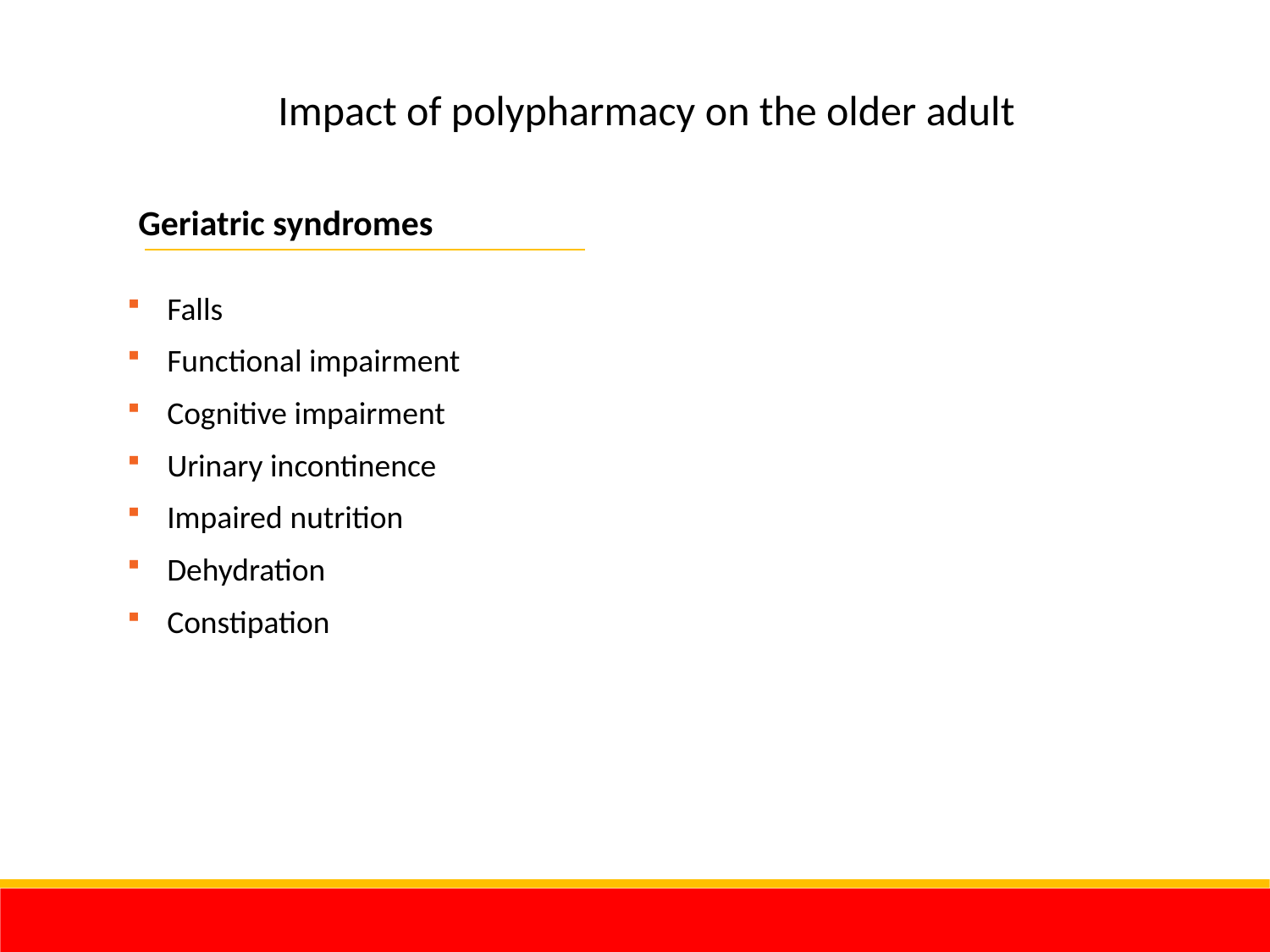

Impact of polypharmacy on the older adult
Geriatric syndromes
Falls
Functional impairment
Cognitive impairment
Urinary incontinence
Impaired nutrition
Dehydration
Constipation